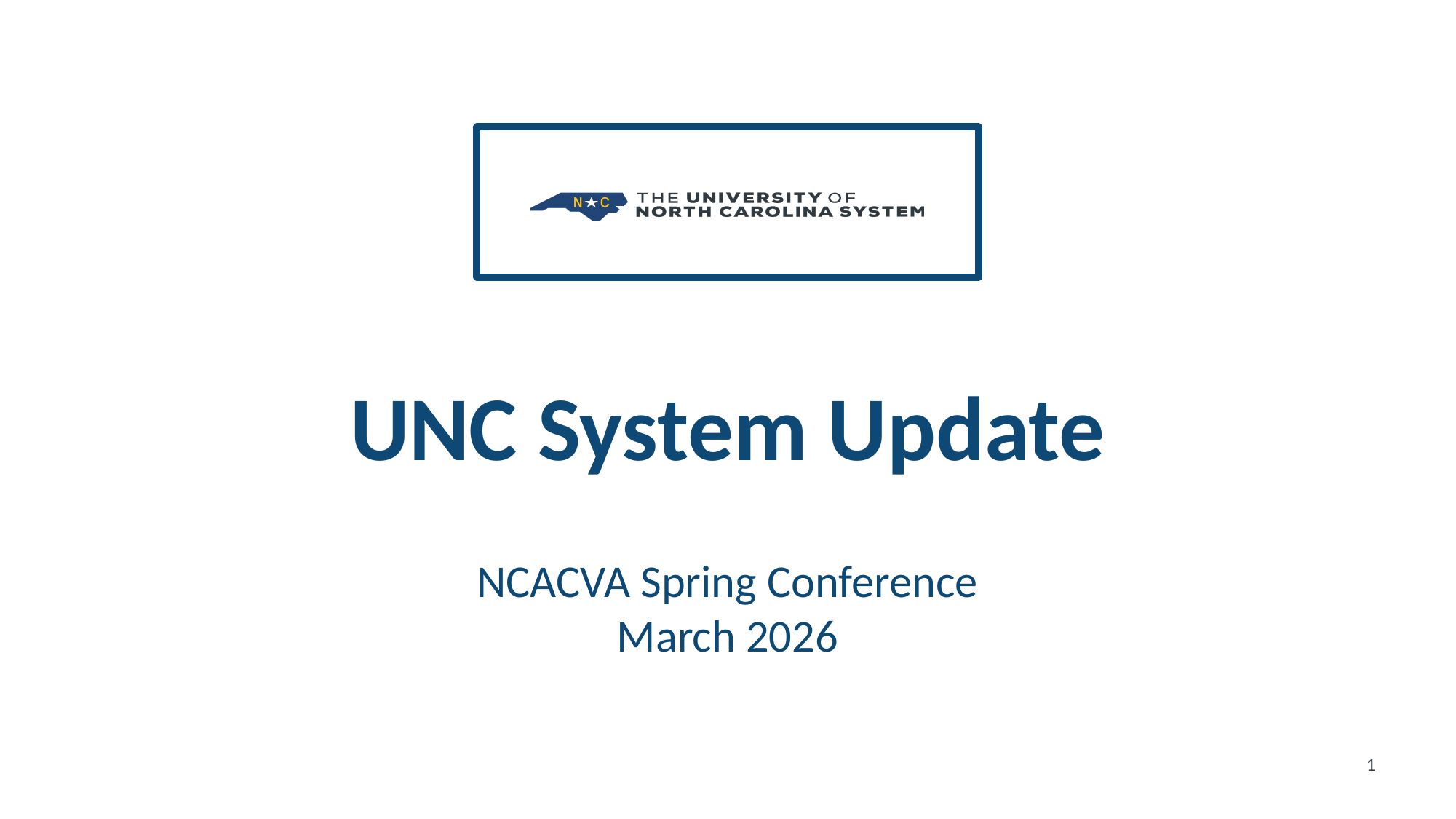

# UNC System Update
NCACVA Spring Conference
March 2026
1